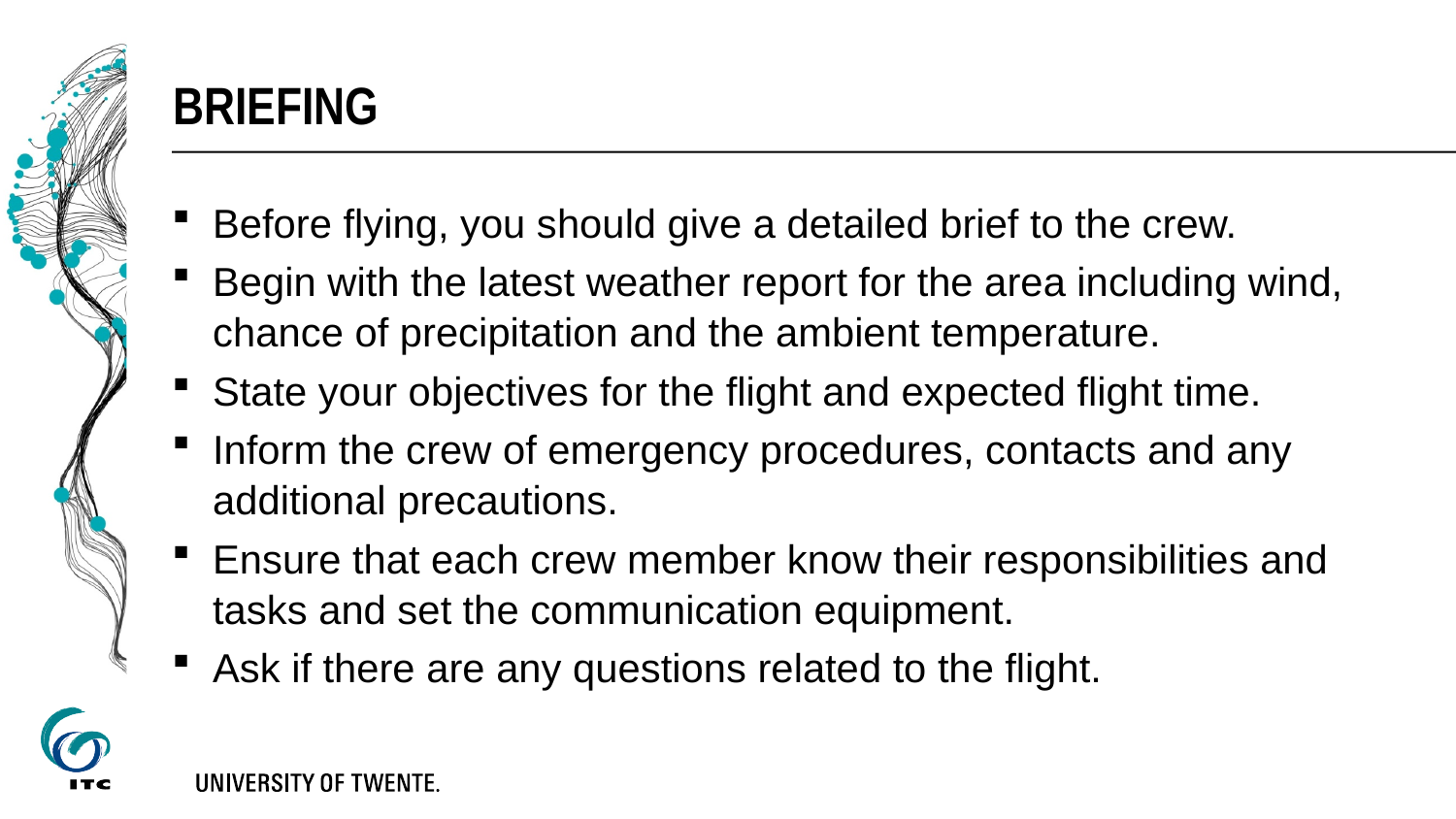

# Briefing
Before flying, you should give a detailed brief to the crew.
Begin with the latest weather report for the area including wind, chance of precipitation and the ambient temperature.
State your objectives for the flight and expected flight time.
Inform the crew of emergency procedures, contacts and any additional precautions.
Ensure that each crew member know their responsibilities and tasks and set the communication equipment.
Ask if there are any questions related to the flight.